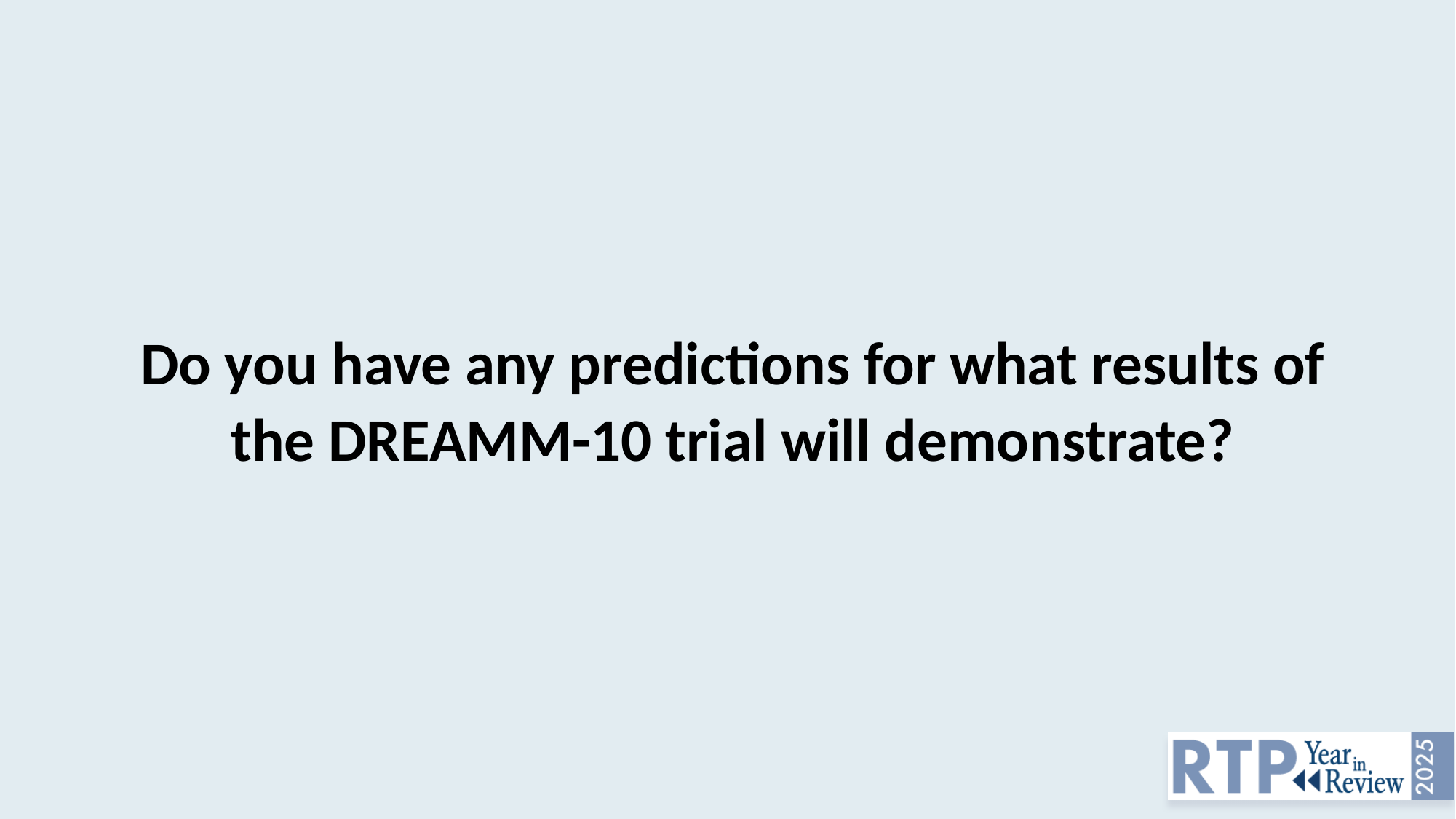

Do you have any predictions for what results of the DREAMM-10 trial will demonstrate?